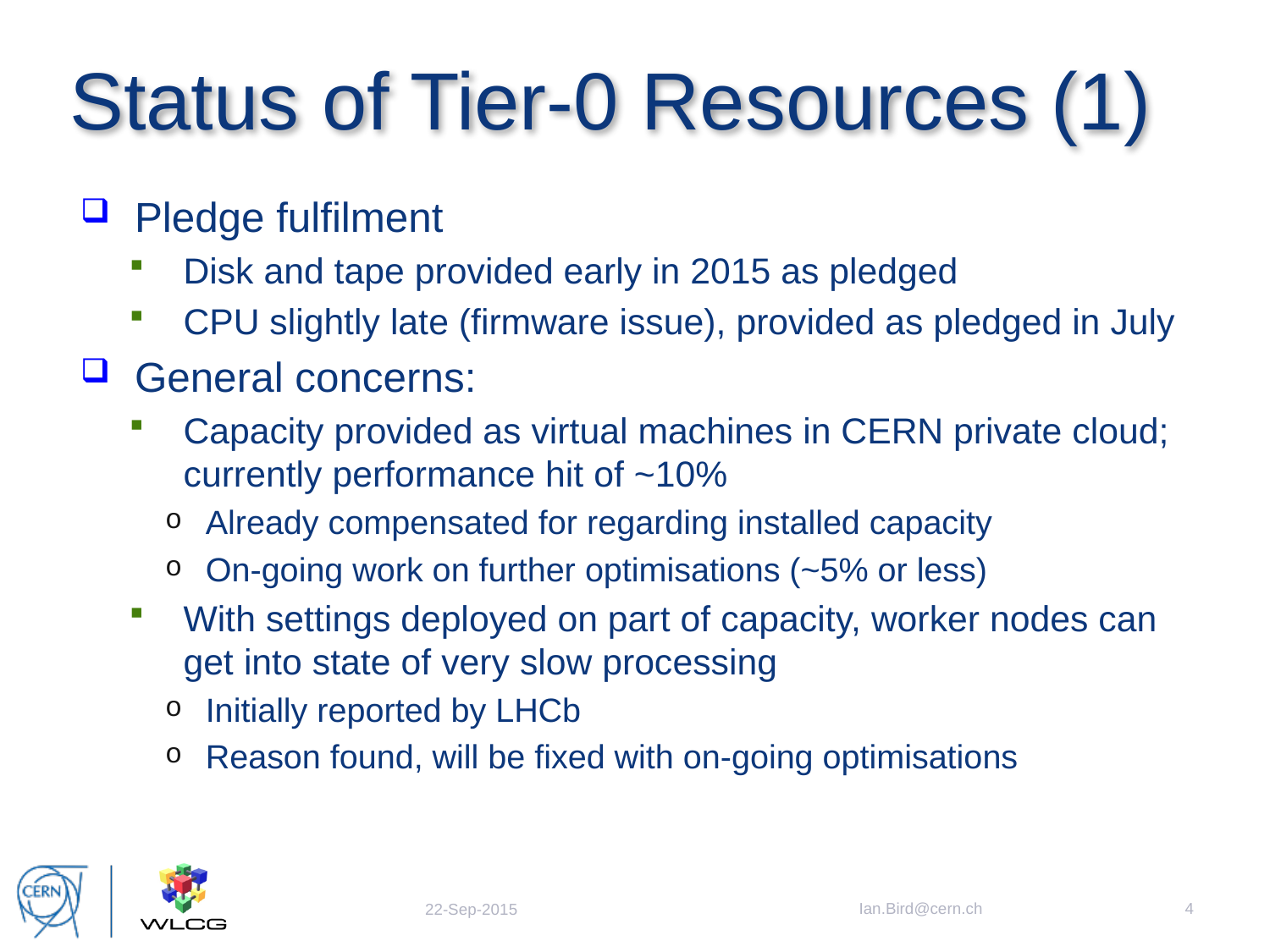

# Status of Tier-0 Resources (1)
Pledge fulfilment
Disk and tape provided early in 2015 as pledged
CPU slightly late (firmware issue), provided as pledged in July
General concerns:
Capacity provided as virtual machines in CERN private cloud; currently performance hit of ~10%
Already compensated for regarding installed capacity
On-going work on further optimisations (~5% or less)
With settings deployed on part of capacity, worker nodes can get into state of very slow processing
Initially reported by LHCb
Reason found, will be fixed with on-going optimisations
Ian.Bird@cern.ch
4
22-Sep-2015